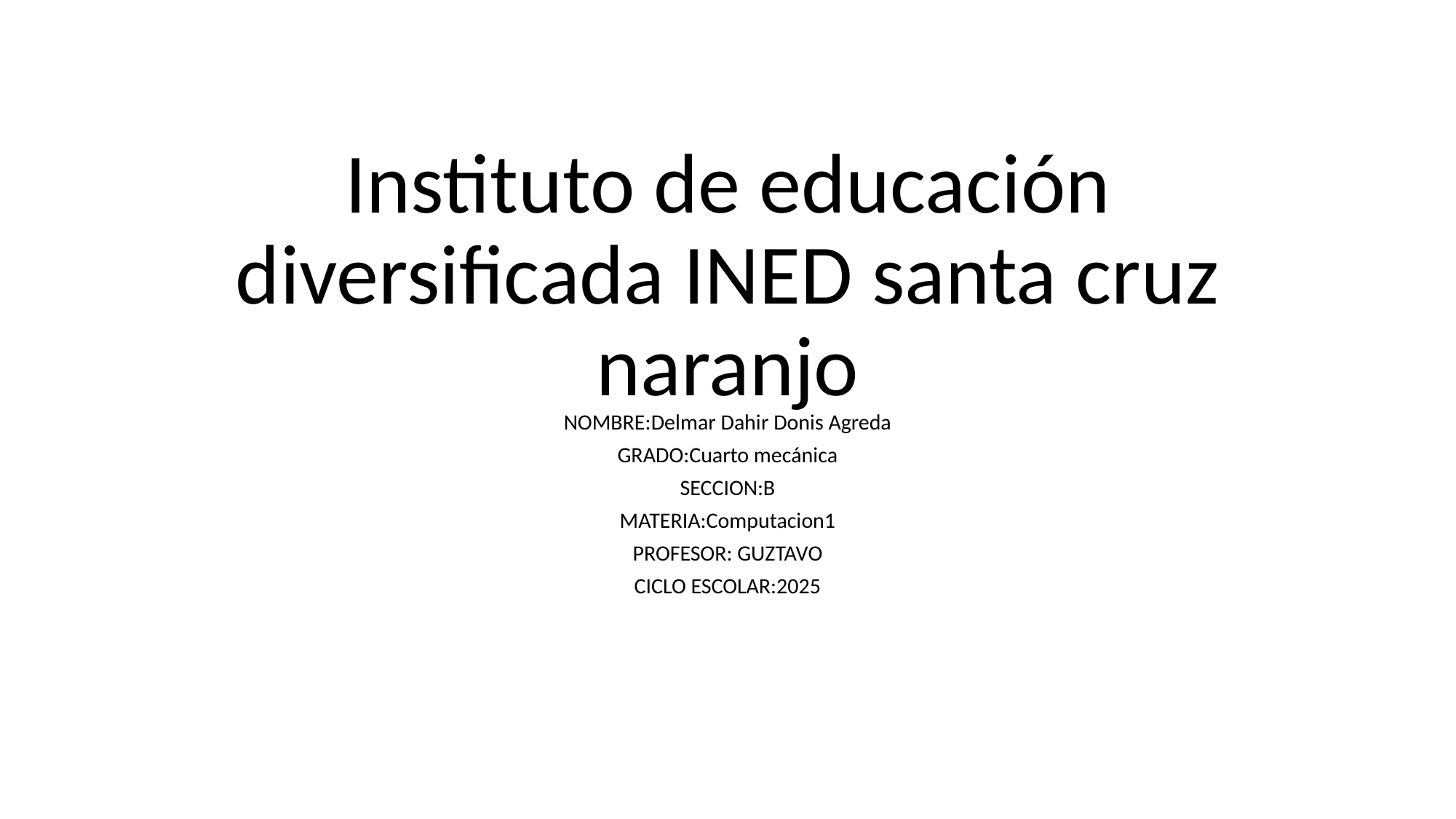

# Instituto de educación diversificada INED santa cruz naranjo
NOMBRE:Delmar Dahir Donis Agreda
GRADO:Cuarto mecánica
SECCION:B
MATERIA:Computacion1
PROFESOR: GUZTAVO
CICLO ESCOLAR:2025